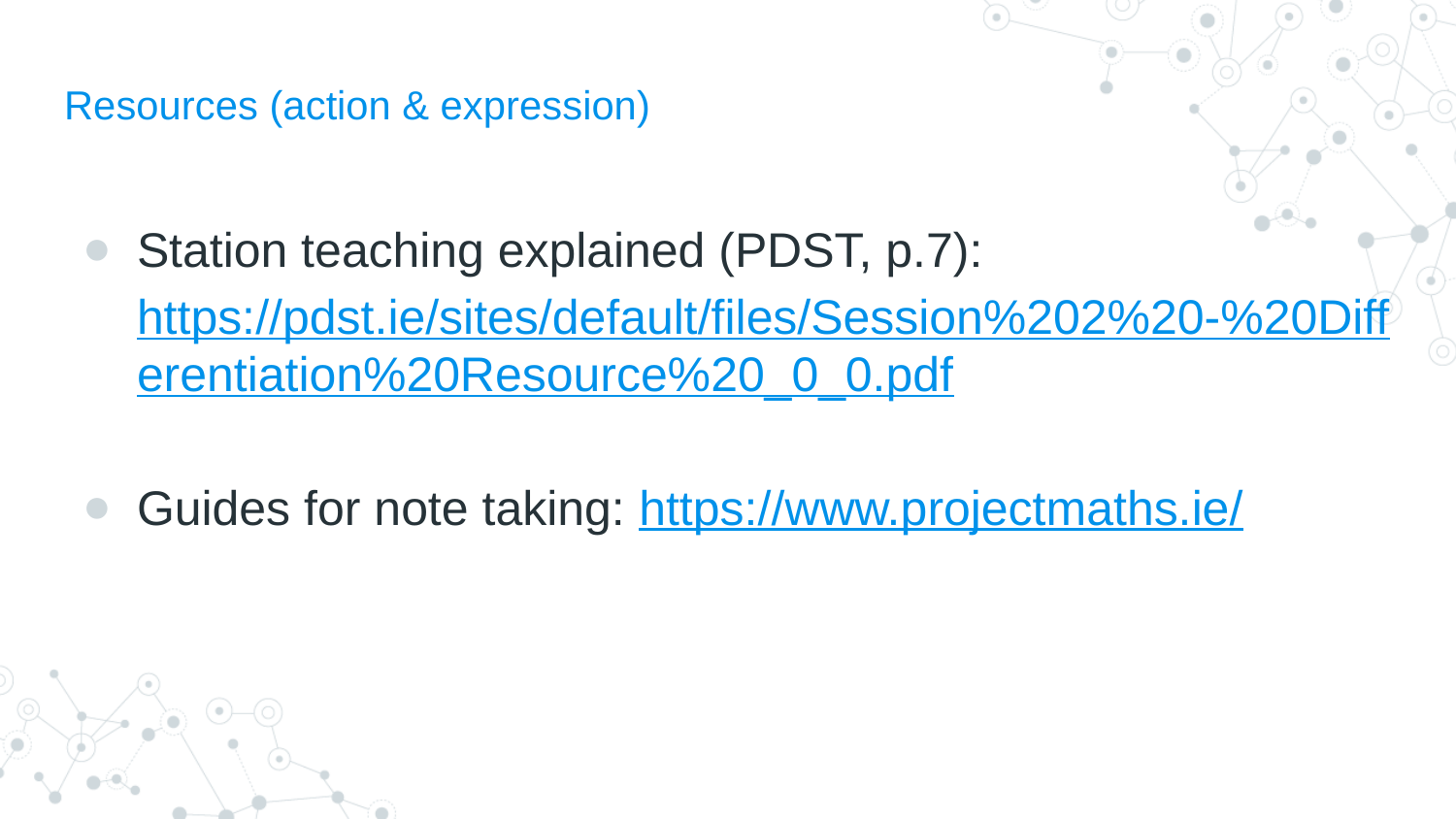

# Resources (action & expression)
Station teaching explained (PDST, p.7): https://pdst.ie/sites/default/files/Session%202%20-%20Differentiation%20Resource%20_0_0.pdf
Guides for note taking: https://www.projectmaths.ie/